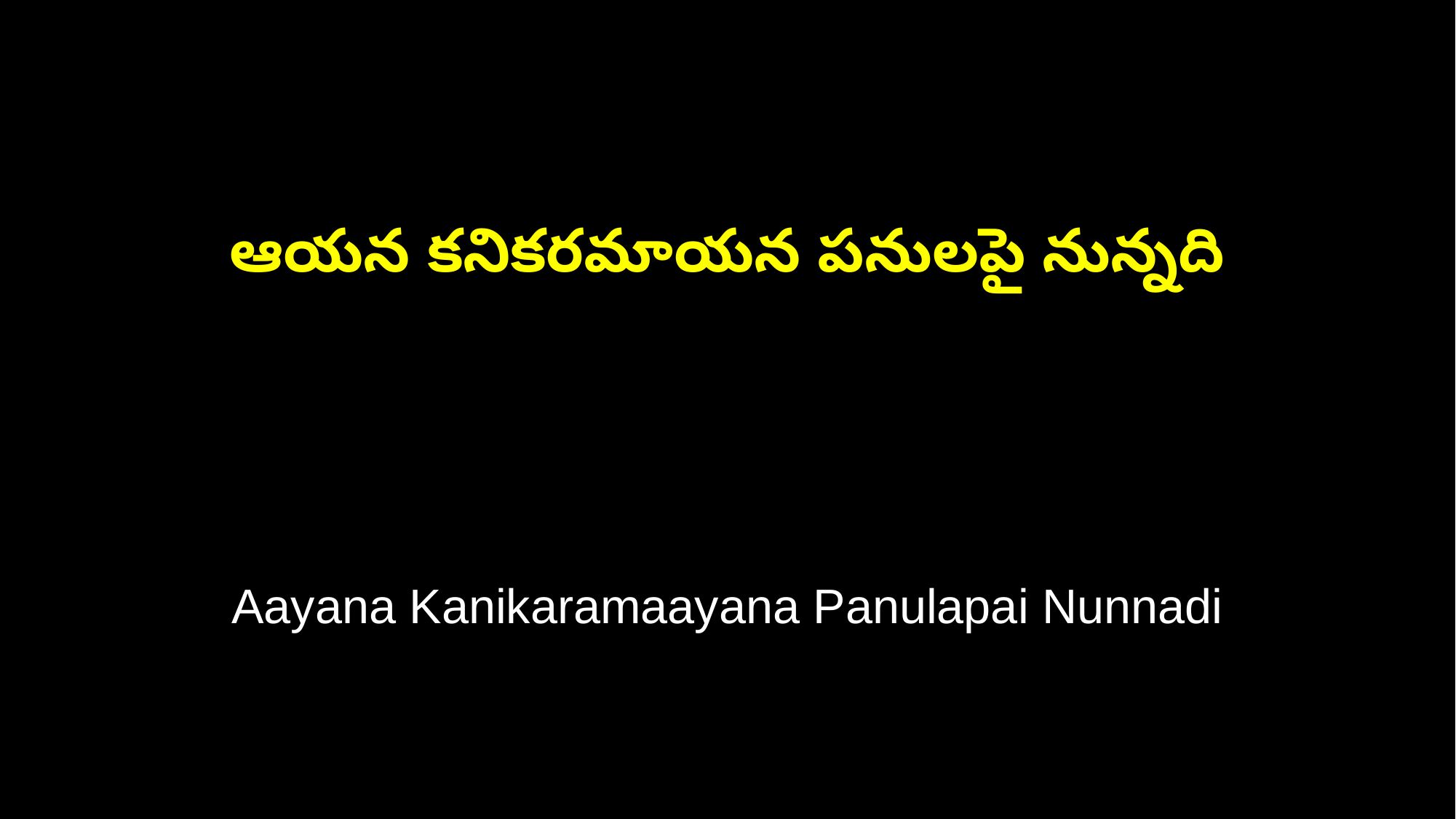

ఆయన కనికరమాయన పనులపై నున్నది
Aayana Kanikaramaayana Panulapai Nunnadi